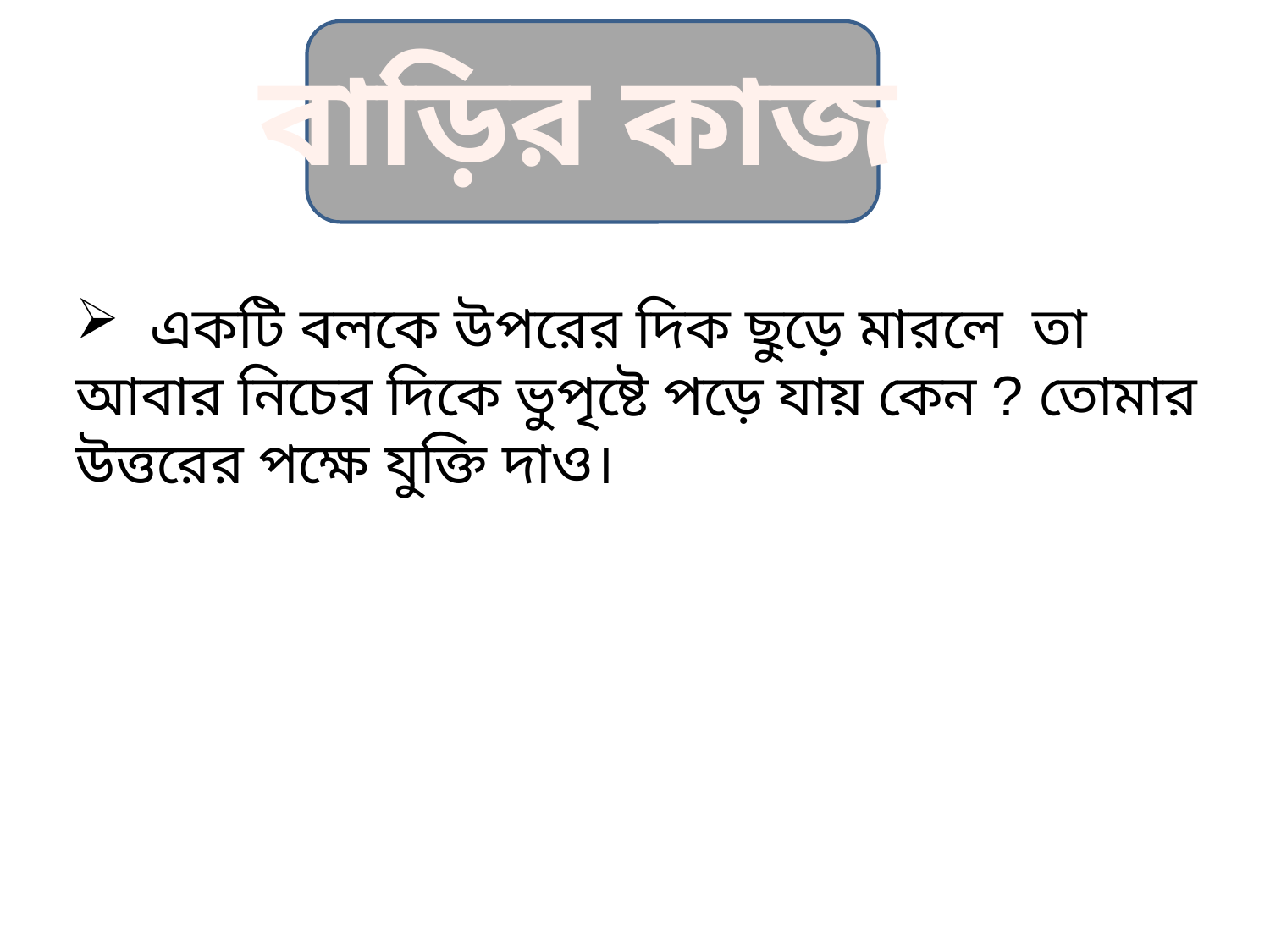

বাড়ির কাজ
  একটি বলকে উপরের দিক ছুড়ে মারলে  তা আবার নিচের দিকে ভুপৃষ্টে পড়ে যায় কেন ? তোমার উত্তরের পক্ষে যুক্তি দাও।